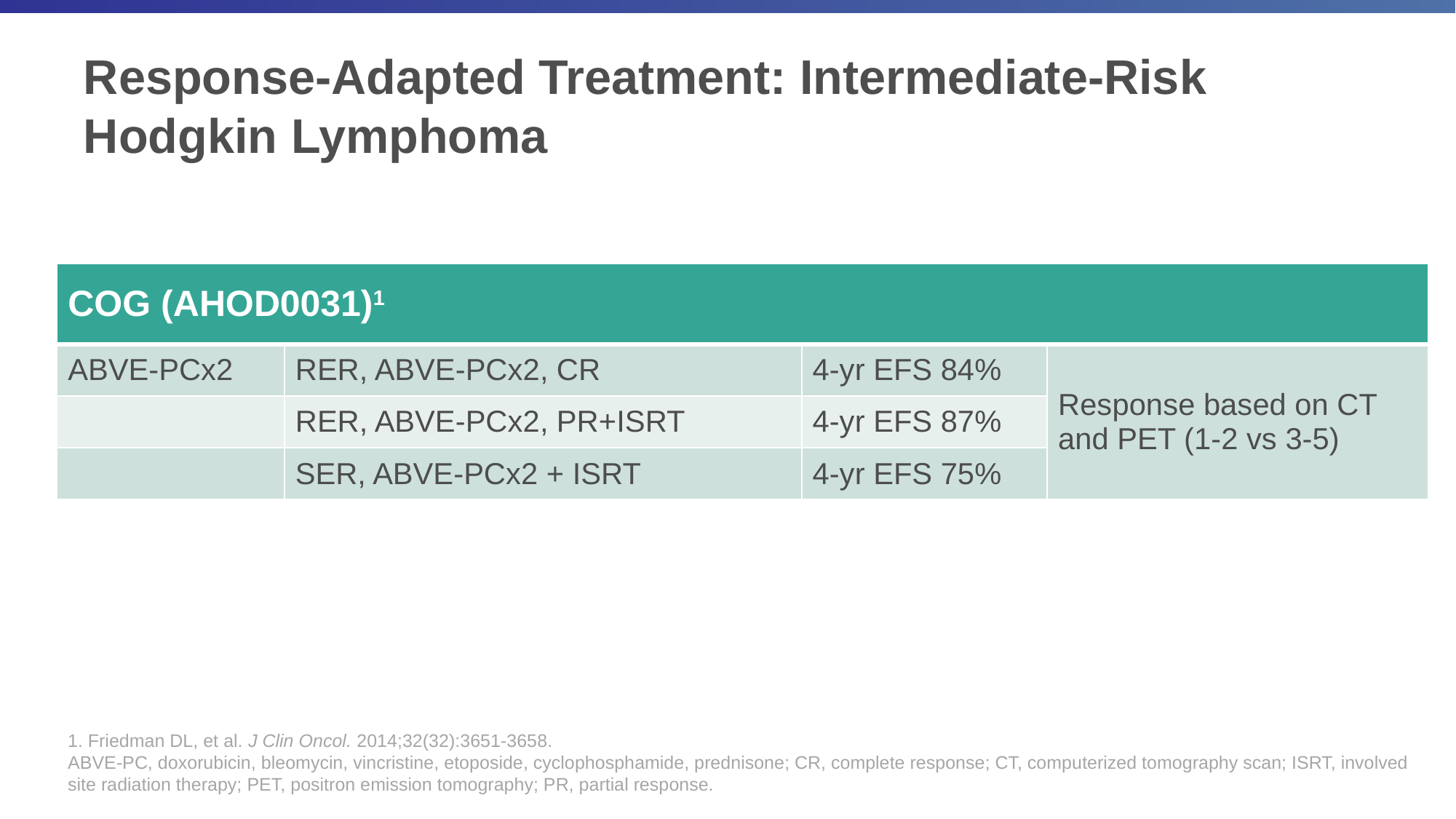

# Response-Adapted Treatment: Intermediate-Risk Hodgkin Lymphoma
| COG (AHOD0031)1 |  |  |  |
| --- | --- | --- | --- |
| ABVE-PCx2 | RER, ABVE-PCx2, CR | 4-yr EFS 84% | Response based on CT and PET (1-2 vs 3-5) |
|  | RER, ABVE-PCx2, PR+ISRT | 4-yr EFS 87% |  |
|  | SER, ABVE-PCx2 + ISRT | 4-yr EFS 75% |  |
1. Friedman DL, et al. J Clin Oncol. 2014;32(32):3651-3658.
ABVE-PC, doxorubicin, bleomycin, vincristine, etoposide, cyclophosphamide, prednisone; CR, complete response; CT, computerized tomography scan; ISRT, involved site radiation therapy; PET, positron emission tomography; PR, partial response.